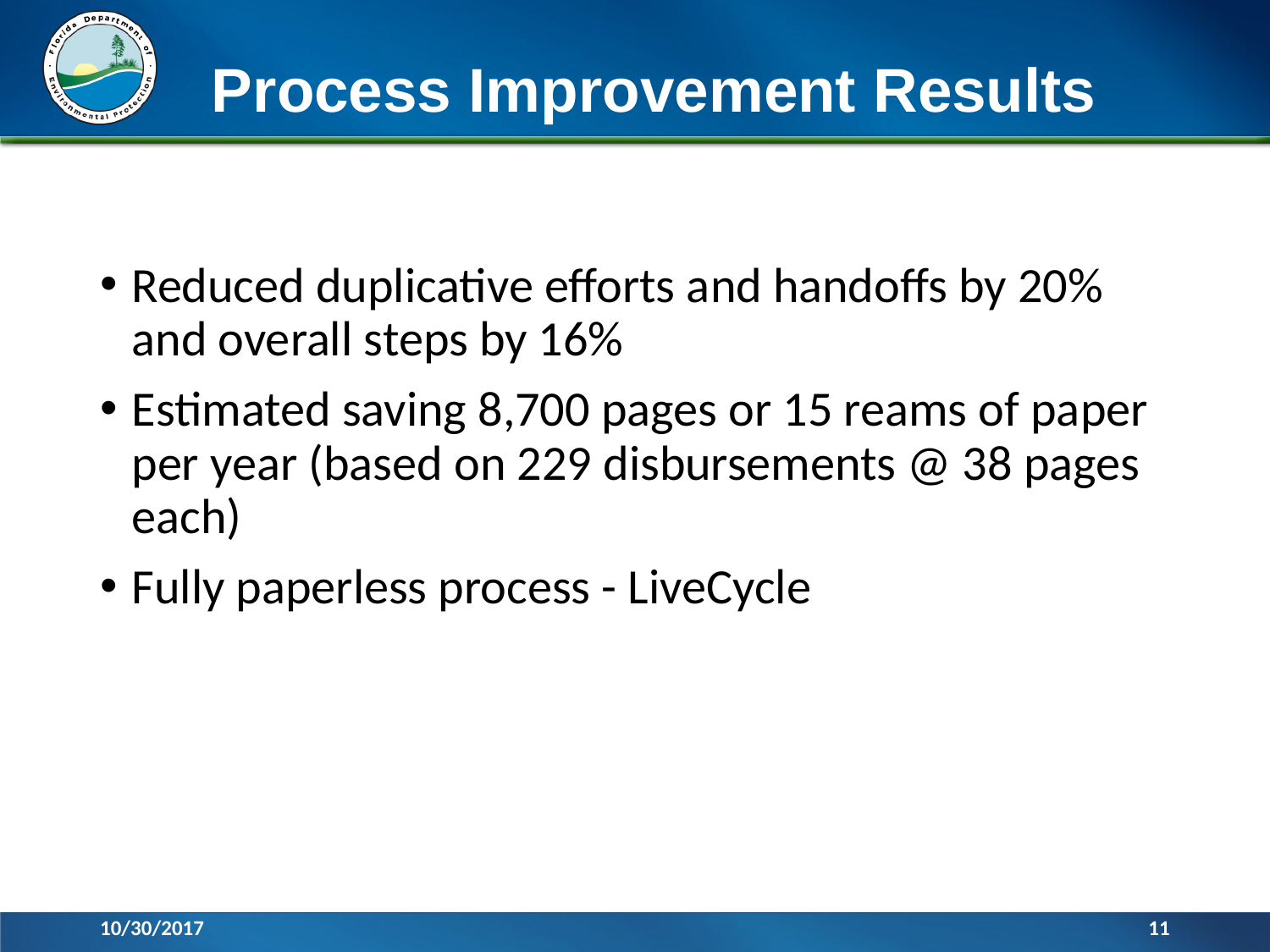

# Process Improvement Results
Reduced duplicative efforts and handoffs by 20% and overall steps by 16%
Estimated saving 8,700 pages or 15 reams of paper per year (based on 229 disbursements @ 38 pages each)
Fully paperless process - LiveCycle

10/30/2017

11